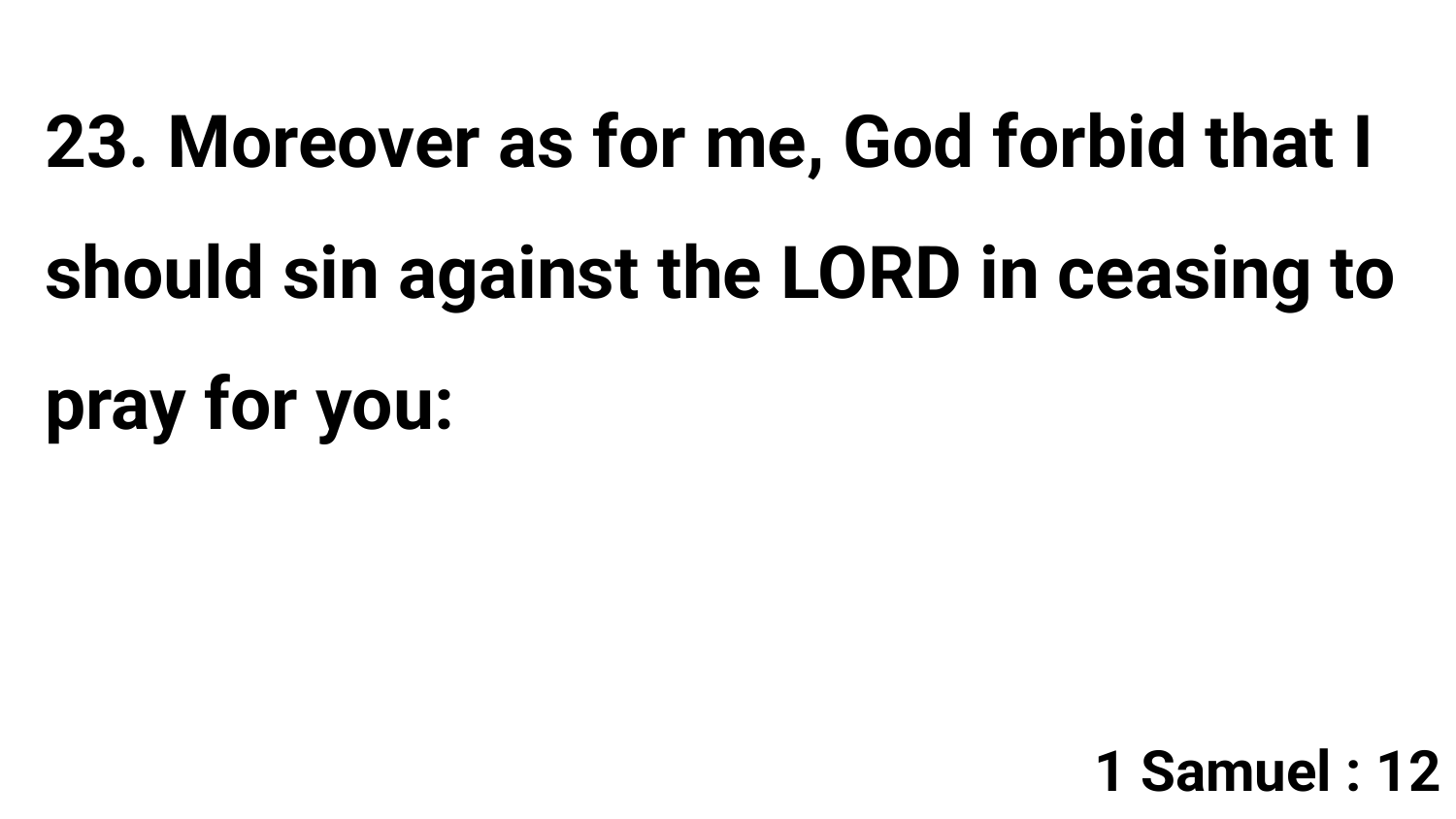

23. Moreover as for me, God forbid that I should sin against the LORD in ceasing to pray for you:
1 Samuel : 12